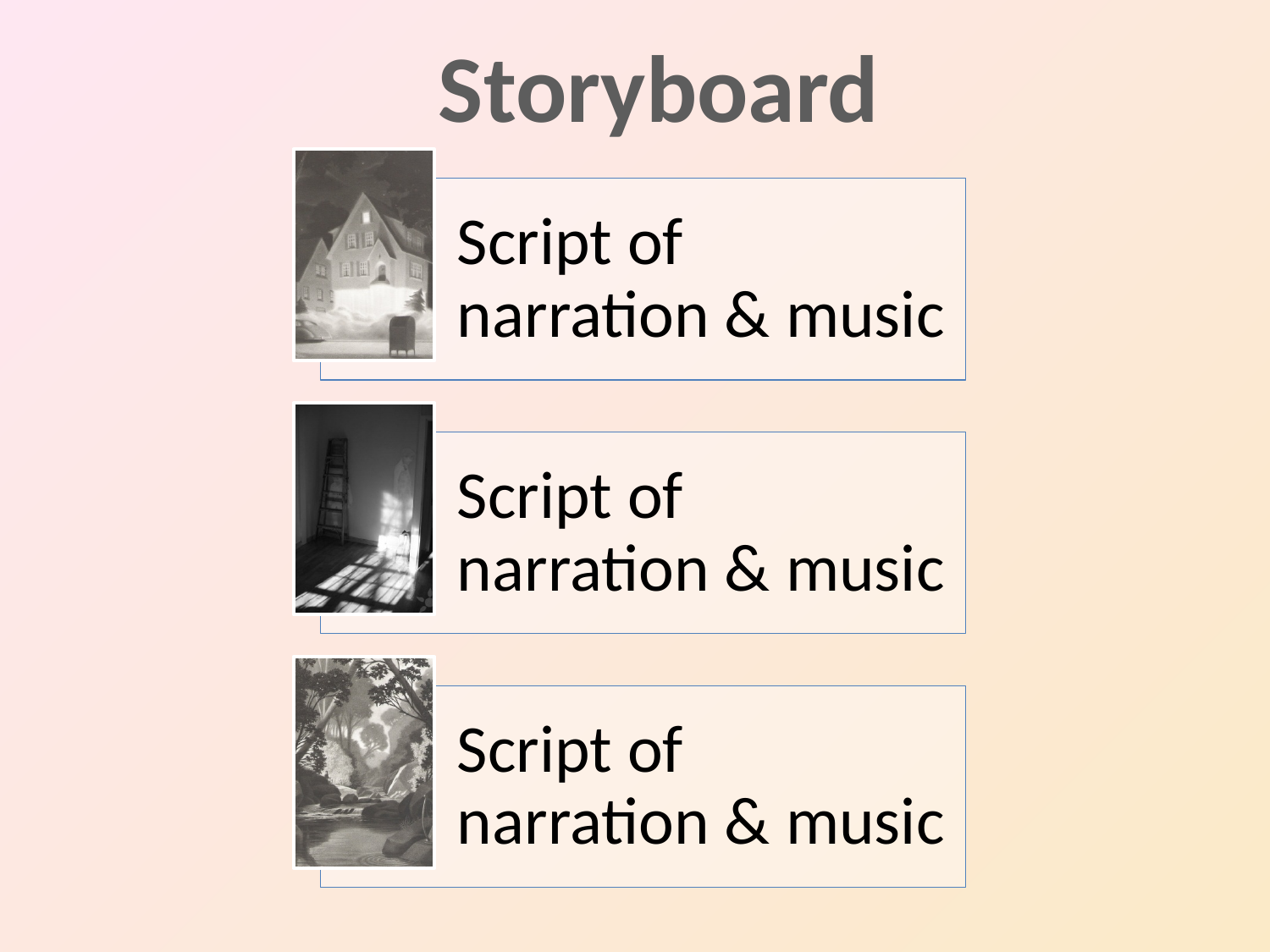

Storyboard
Script of narration & music
Script of narration & music
Script of narration & music